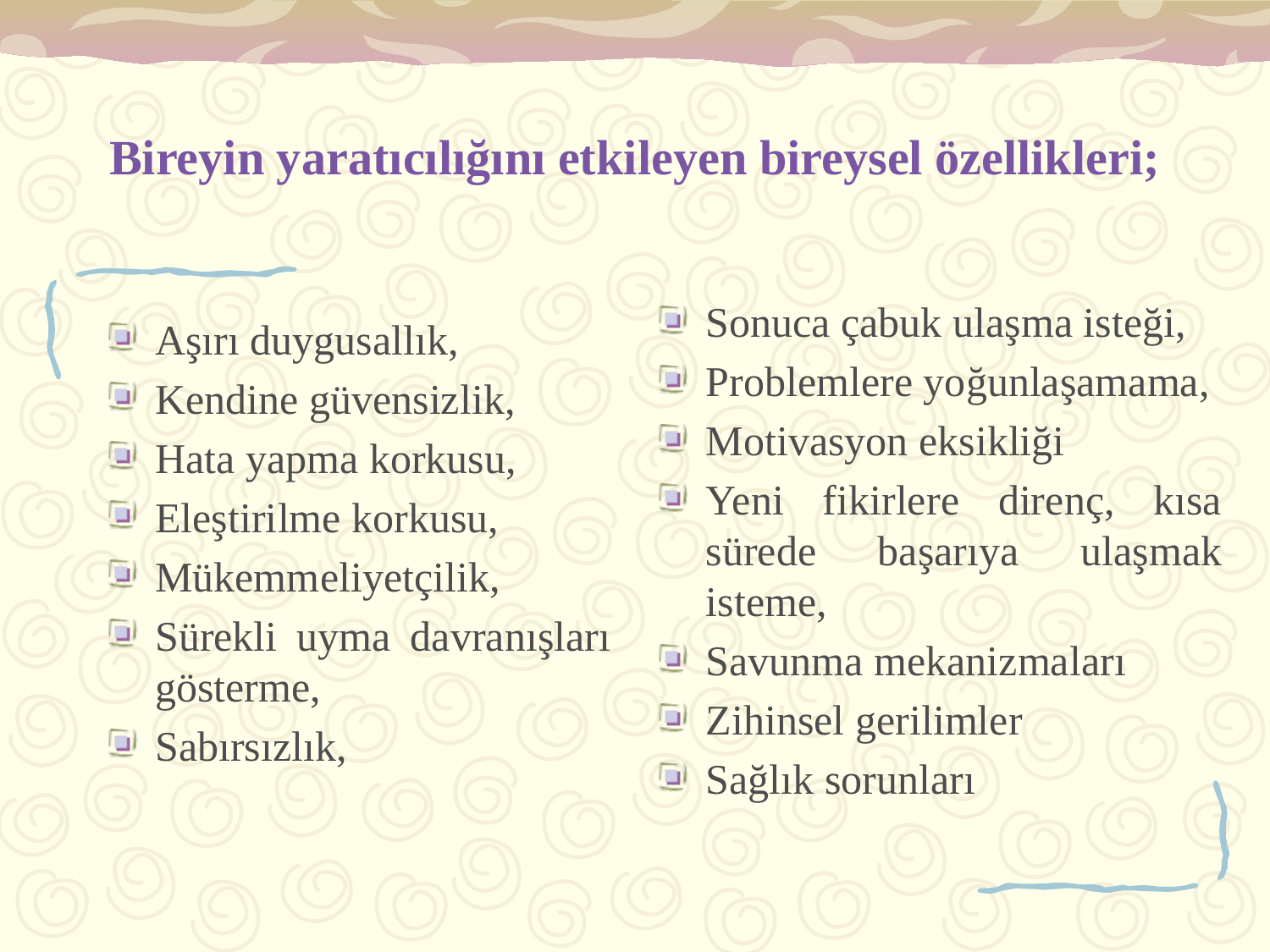

# Bireyin yaratıcılığını etkileyen bireysel özellikleri;
Sonuca çabuk ulaşma isteği,
Problemlere yoğunlaşamama,
Motivasyon eksikliği
Yeni fikirlere direnç, kısa sürede başarıya ulaşmak isteme,
Savunma mekanizmaları
Zihinsel gerilimler
Sağlık sorunları
Aşırı duygusallık,
Kendine güvensizlik,
Hata yapma korkusu,
Eleştirilme korkusu,
Mükemmeliyetçilik,
Sürekli uyma davranışları gösterme,
Sabırsızlık,